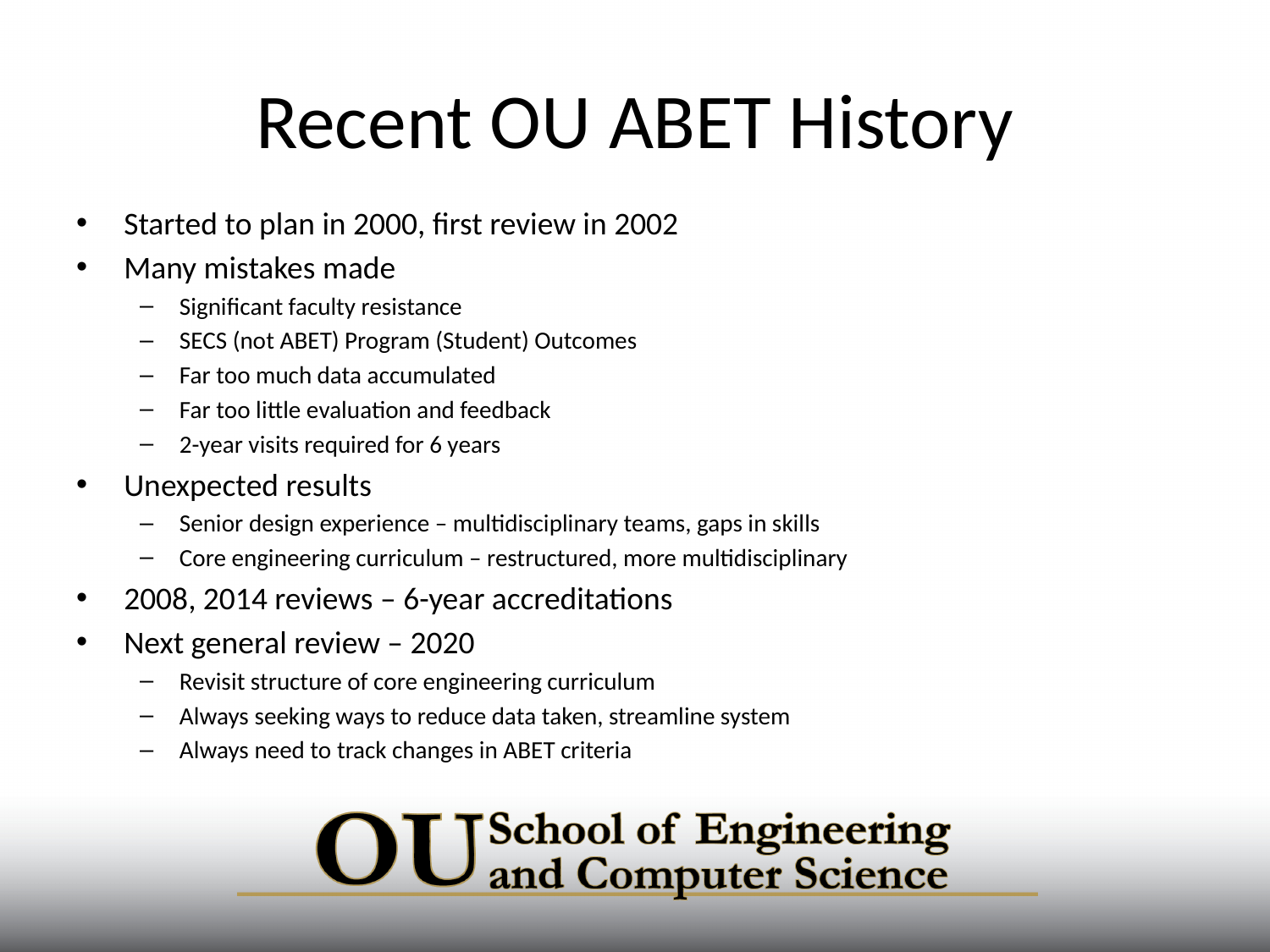

# Recent OU ABET History
Started to plan in 2000, first review in 2002
Many mistakes made
Significant faculty resistance
SECS (not ABET) Program (Student) Outcomes
Far too much data accumulated
Far too little evaluation and feedback
2-year visits required for 6 years
Unexpected results
Senior design experience – multidisciplinary teams, gaps in skills
Core engineering curriculum – restructured, more multidisciplinary
2008, 2014 reviews – 6-year accreditations
Next general review – 2020
Revisit structure of core engineering curriculum
Always seeking ways to reduce data taken, streamline system
Always need to track changes in ABET criteria